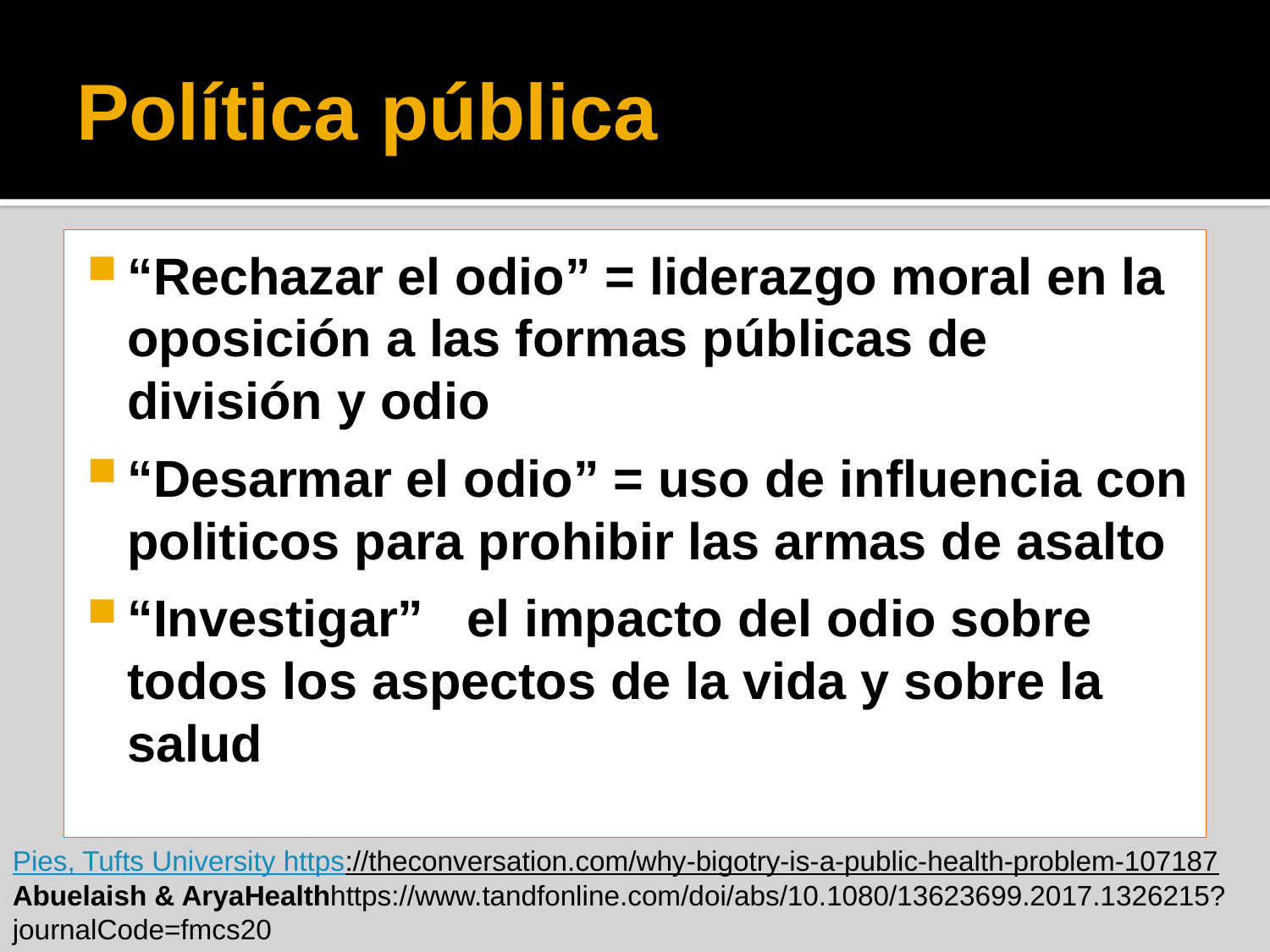

# Política pública
“Rechazar el odio” = liderazgo moral en la oposición a las formas públicas de división y odio

“Desarmar el odio” = uso de influencia con politicos para prohibir las armas de asalto

“Investigar”   el impacto del odio sobre todos los aspectos de la vida y sobre la salud
Pies, Tufts University https://theconversation.com/why-bigotry-is-a-public-health-problem-107187
Abuelaish & AryaHealthhttps://www.tandfonline.com/doi/abs/10.1080/13623699.2017.1326215?journalCode=fmcs20